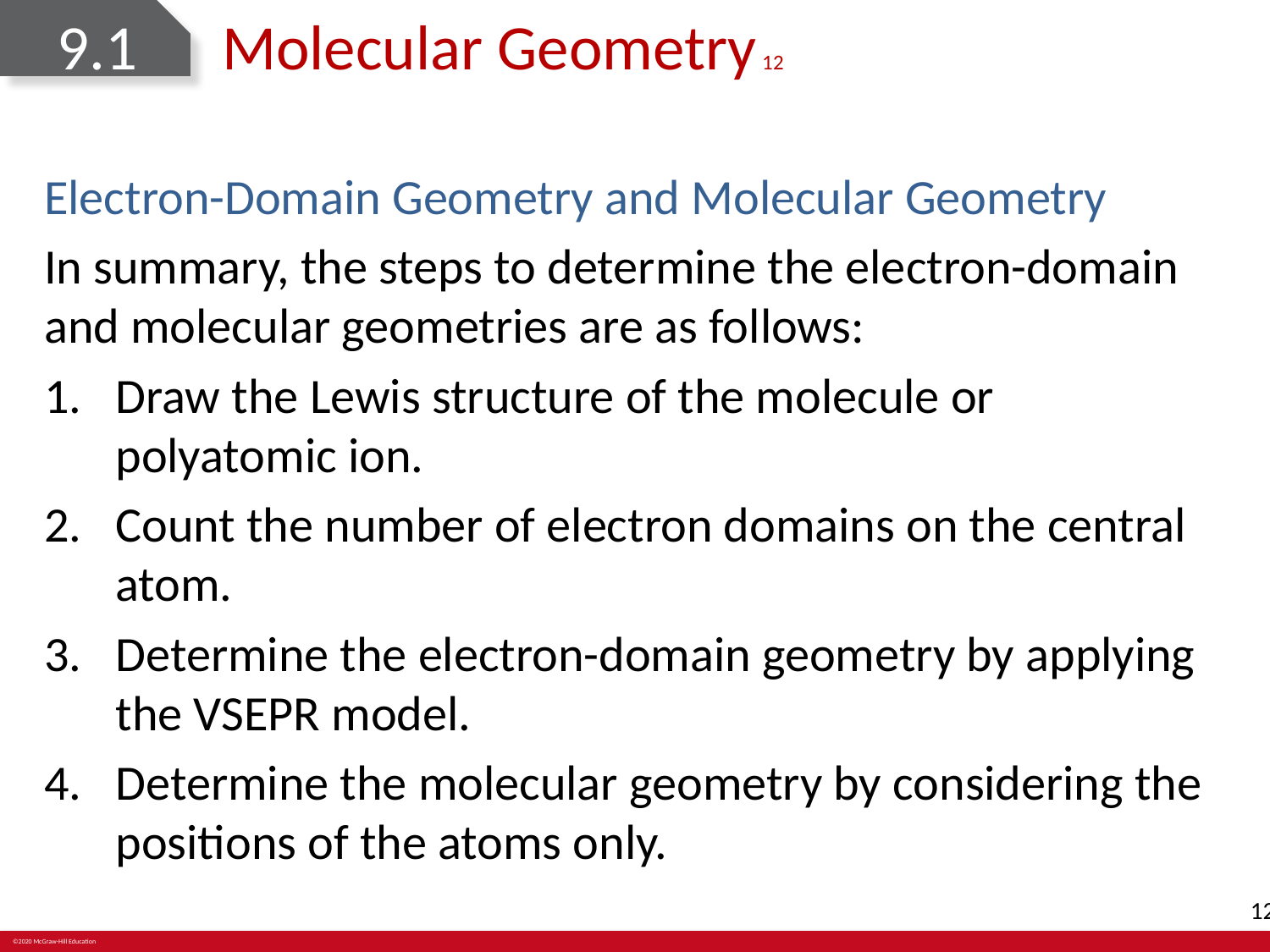

# 9.1	Molecular Geometry 12
Electron-Domain Geometry and Molecular Geometry
In summary, the steps to determine the electron-domain and molecular geometries are as follows:
Draw the Lewis structure of the molecule or polyatomic ion.
Count the number of electron domains on the central atom.
Determine the electron-domain geometry by applying the VSEPR model.
Determine the molecular geometry by considering the positions of the atoms only.